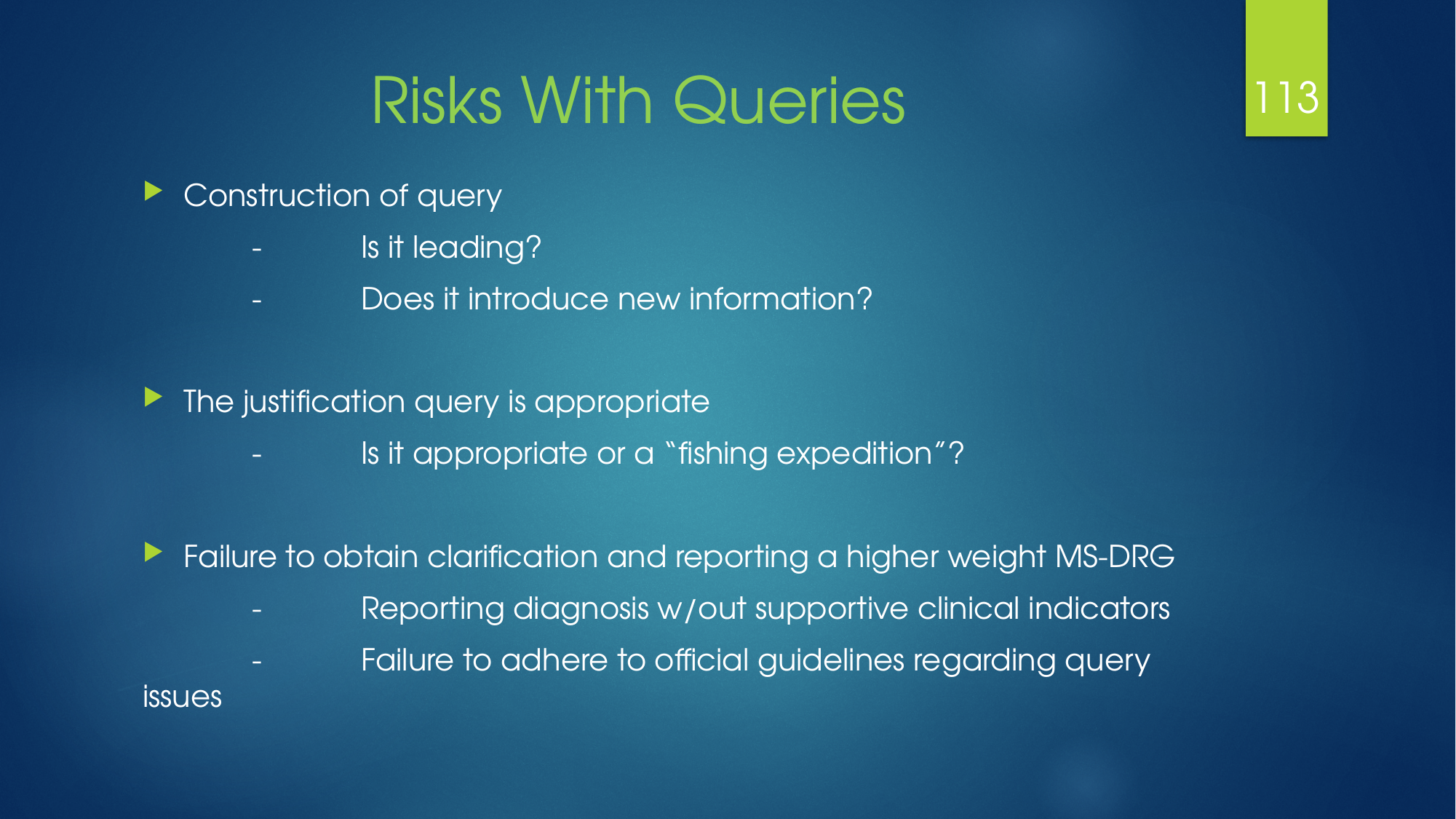

113
# Risks With Queries
Construction of query
	-	Is it leading?
	-	Does it introduce new information?

The justification query is appropriate
	-	Is it appropriate or a “fishing expedition”?

Failure to obtain clarification and reporting a higher weight MS-DRG
	-	Reporting diagnosis w/out supportive clinical indicators
	-	Failure to adhere to official guidelines regarding query issues